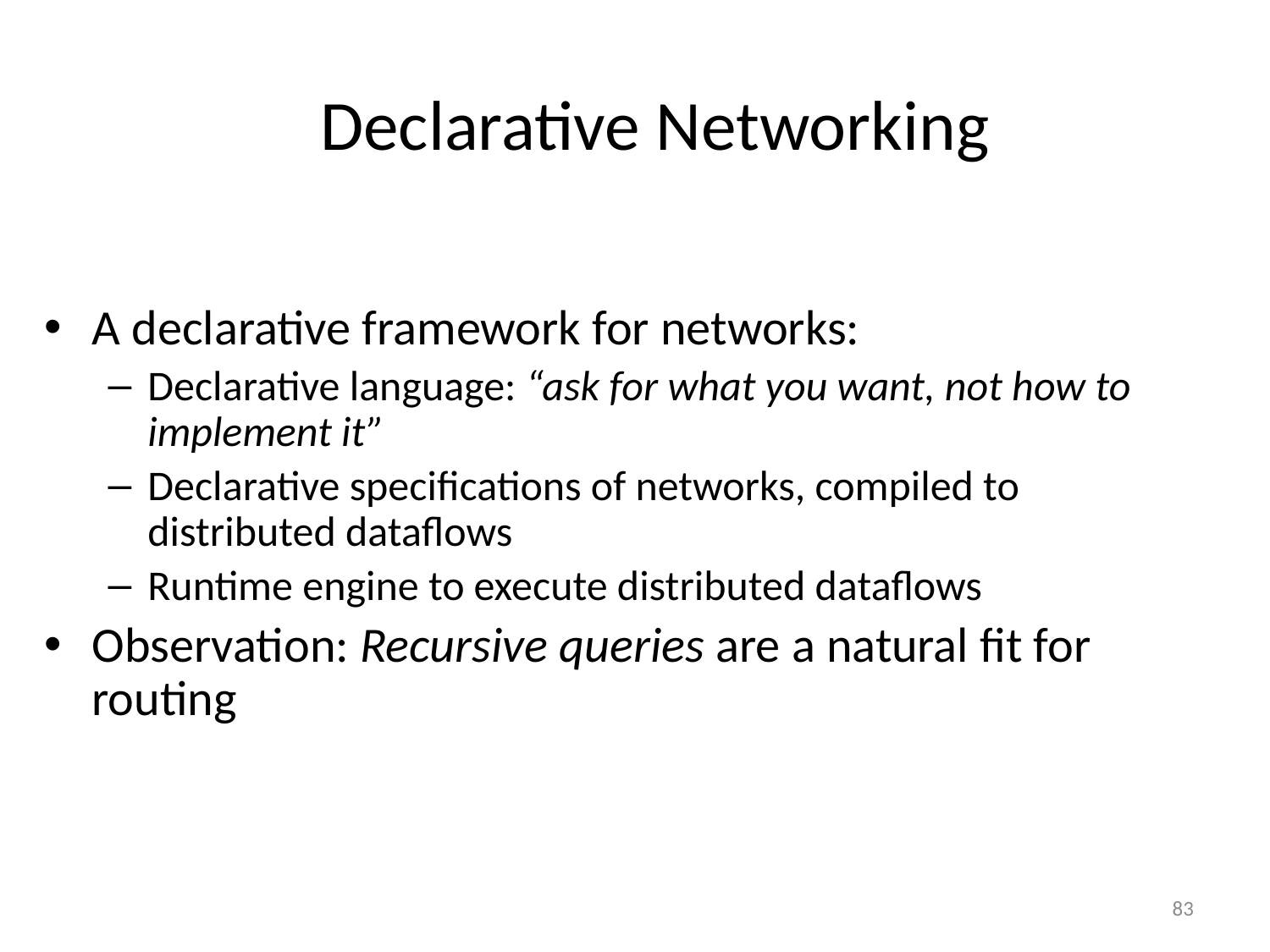

# Declarative Networking
A declarative framework for networks:
Declarative language: “ask for what you want, not how to implement it”
Declarative specifications of networks, compiled to distributed dataflows
Runtime engine to execute distributed dataflows
Observation: Recursive queries are a natural fit for routing

83